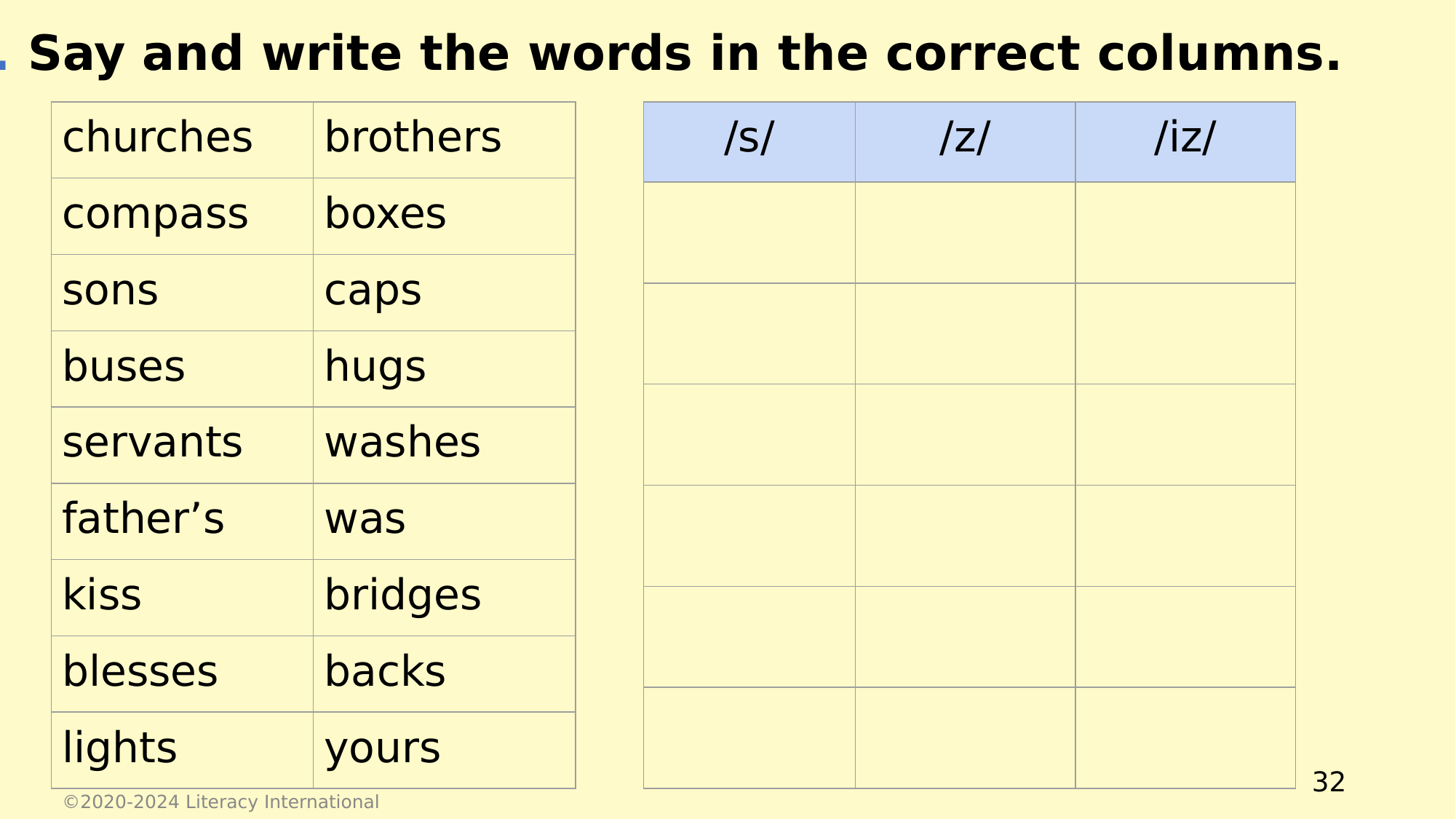

4. Say and write the words in the correct columns.
| churches | brothers |
| --- | --- |
| compass | boxes |
| sons | caps |
| buses | hugs |
| servants | washes |
| father’s | was |
| kiss | bridges |
| blesses | backs |
| lights | yours |
| /s/ | /z/ | /iz/ |
| --- | --- | --- |
|  |  |  |
|  |  |  |
|  |  |  |
|  |  |  |
|  |  |  |
|  |  |  |
32
©2020-2024 Literacy International